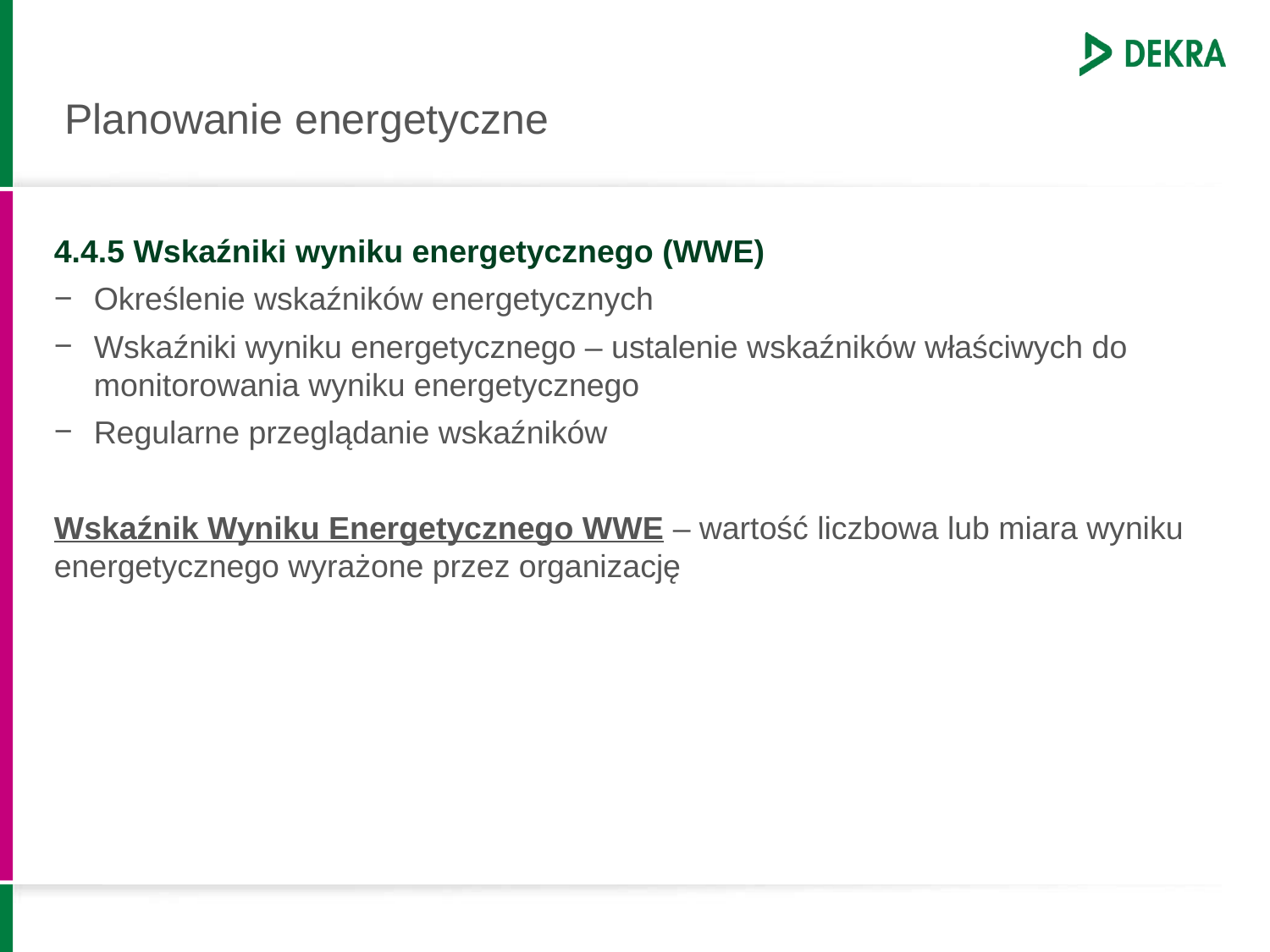

# Planowanie energetyczne
4.4.5 Wskaźniki wyniku energetycznego (WWE)
Określenie wskaźników energetycznych
Wskaźniki wyniku energetycznego – ustalenie wskaźników właściwych do monitorowania wyniku energetycznego
Regularne przeglądanie wskaźników

Wskaźnik Wyniku Energetycznego WWE – wartość liczbowa lub miara wyniku energetycznego wyrażone przez organizację